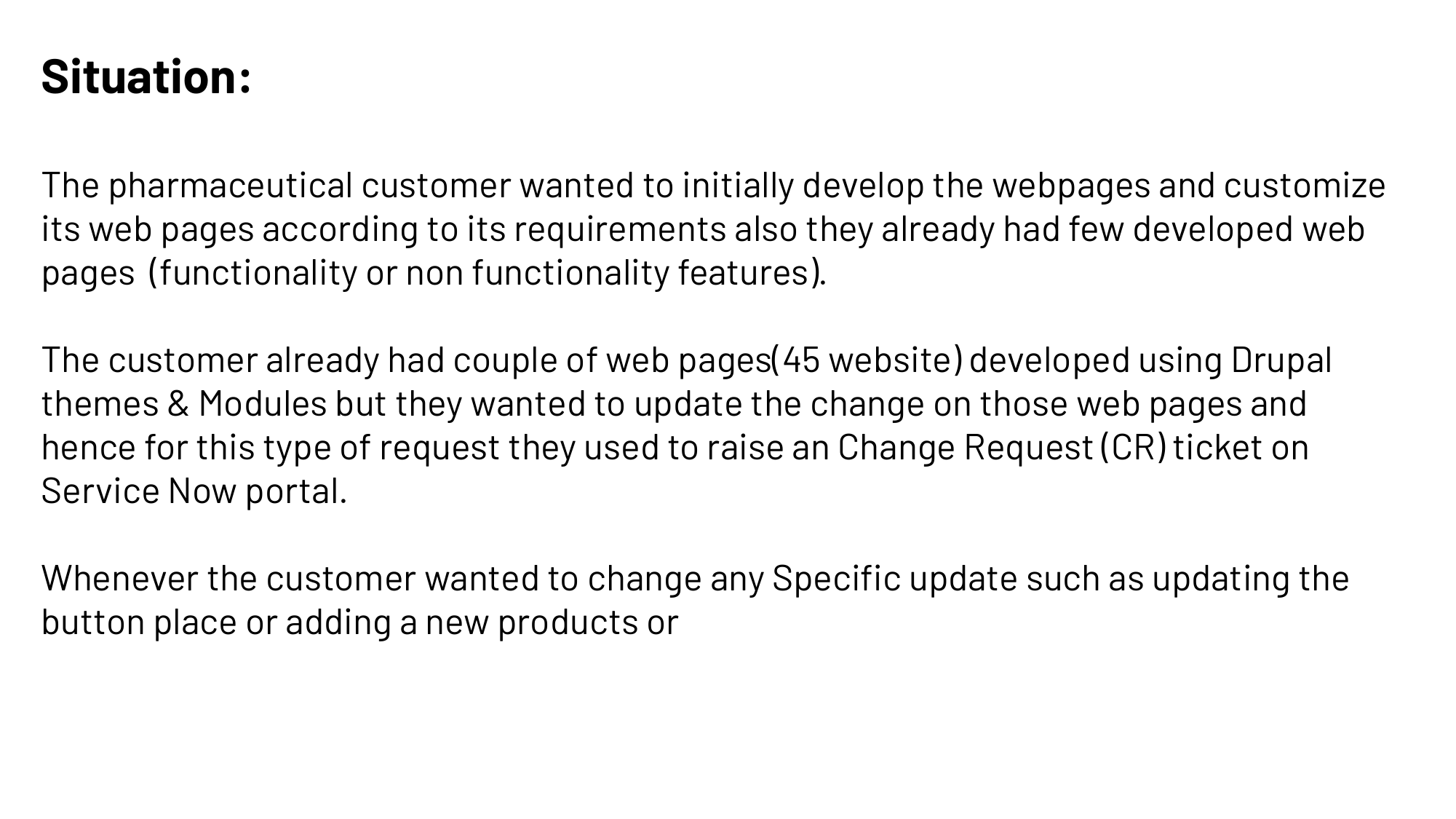

Situation:

The pharmaceutical customer wanted to initially develop the webpages and customize its web pages according to its requirements also they already had few developed web pages  (functionality or non functionality features).

The customer already had couple of web pages(45 website) developed using Drupal themes & Modules but they wanted to update the change on those web pages and hence for this type of request they used to raise an Change Request (CR) ticket on Service Now portal.

Whenever the customer wanted to change any Specific update such as updating the button place or adding a new products or